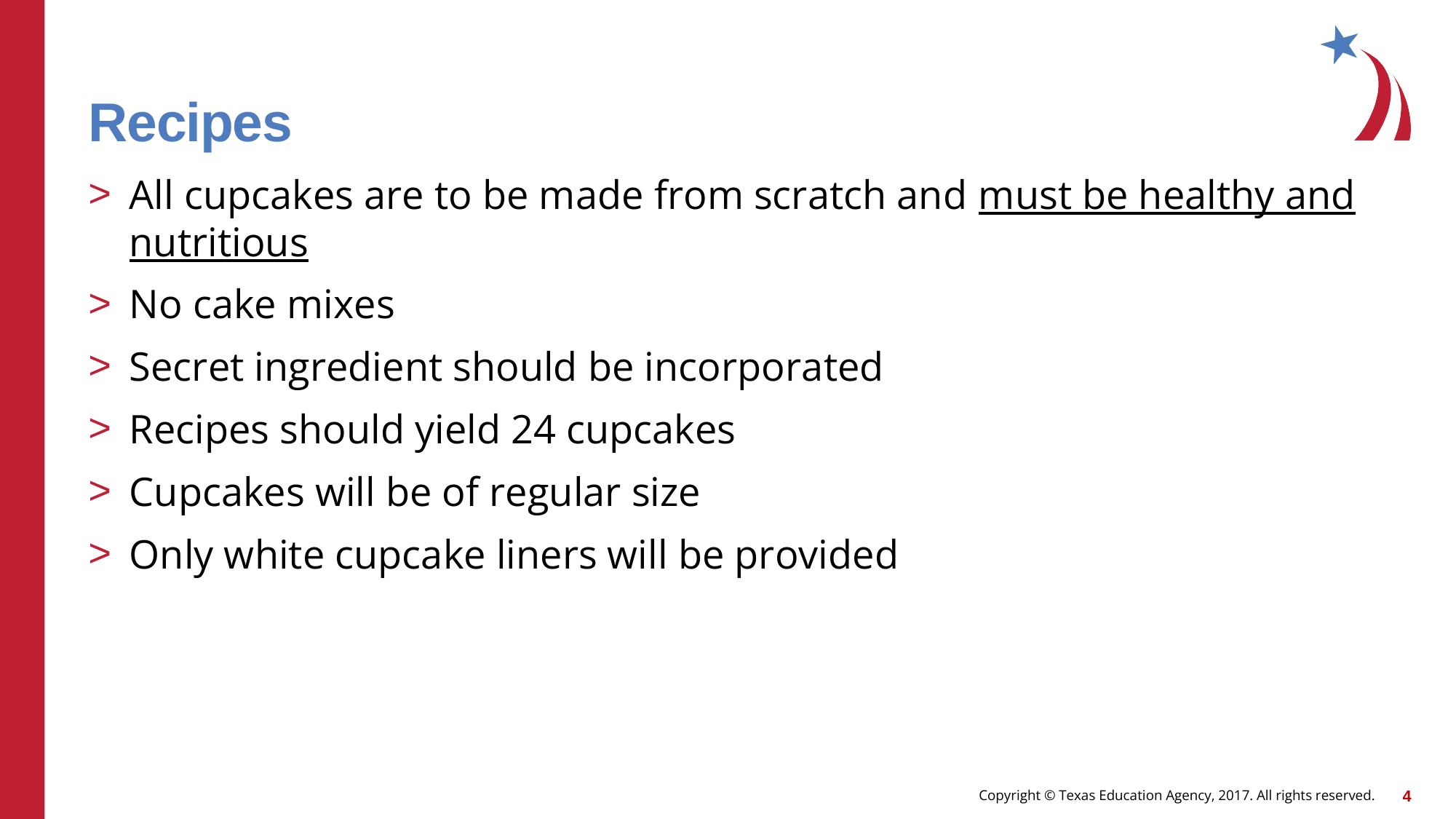

# Recipes
All cupcakes are to be made from scratch and must be healthy and nutritious
No cake mixes
Secret ingredient should be incorporated
Recipes should yield 24 cupcakes
Cupcakes will be of regular size
Only white cupcake liners will be provided